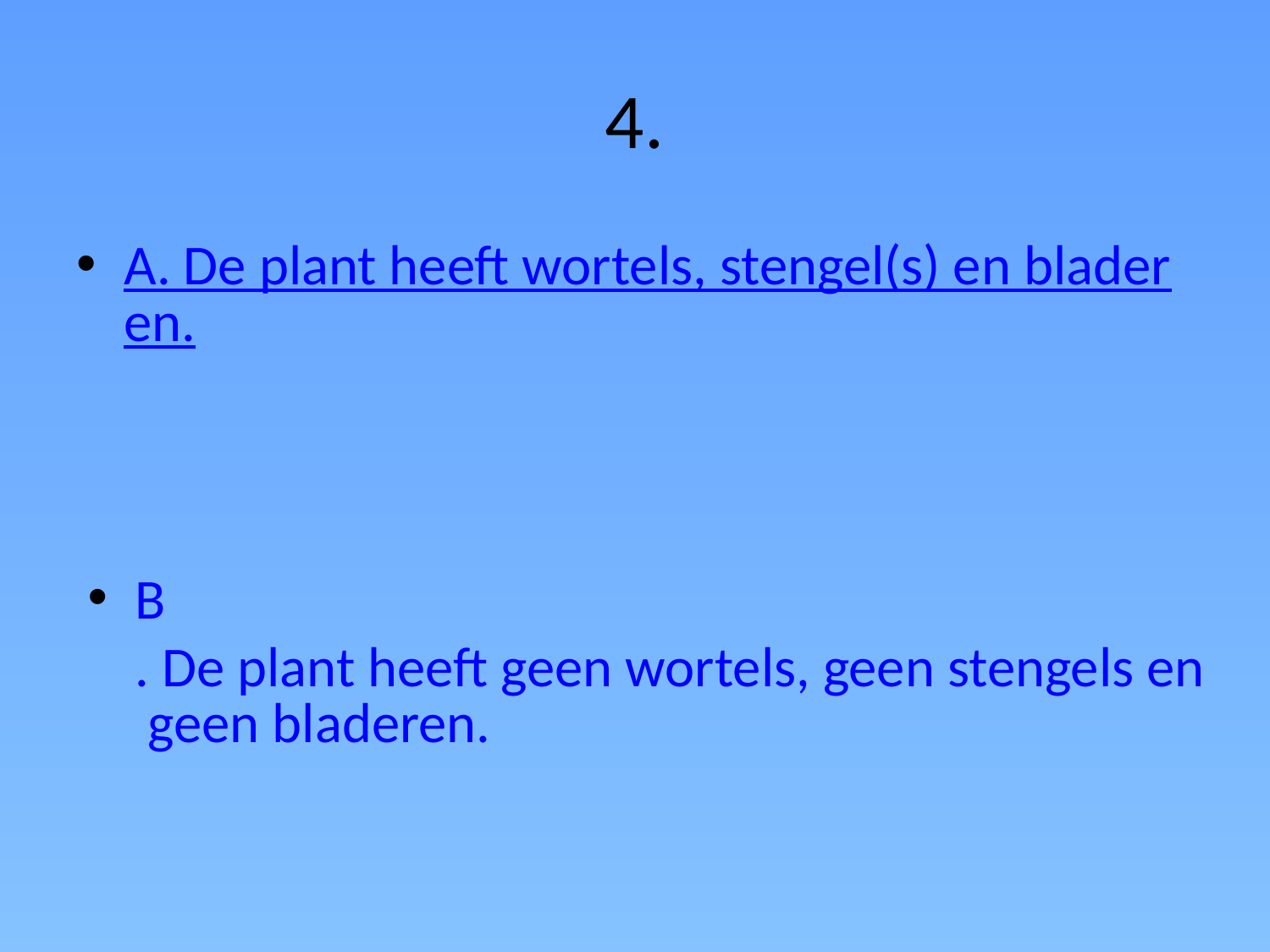

# 4.
A. De plant heeft wortels, stengel(s) en bladeren.
B. De plant heeft geen wortels, geen stengels en geen bladeren.